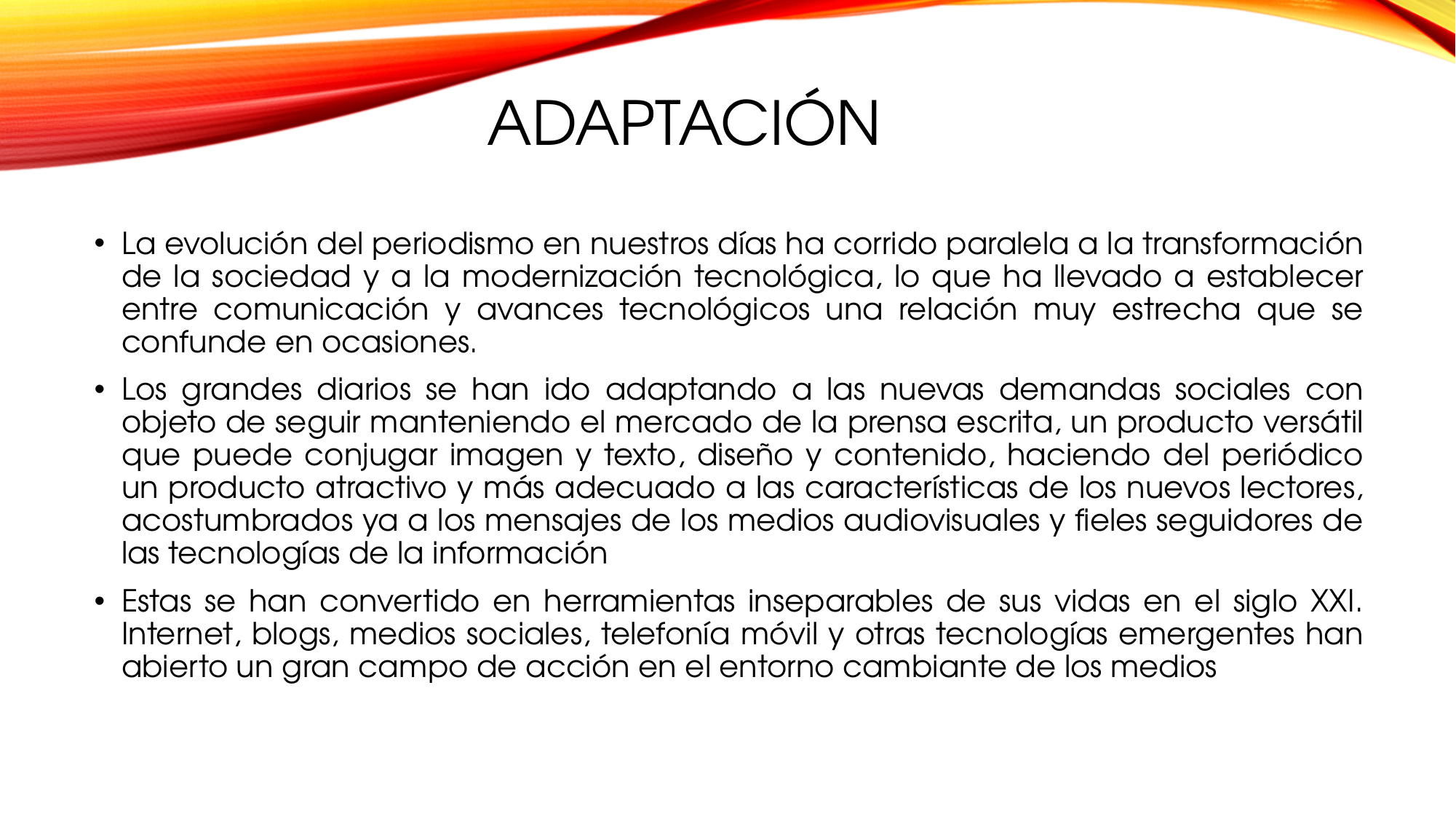

# ADAPTACIÓN
La evolución del periodismo en nuestros días ha corrido paralela a la transformación de la sociedad y a la modernización tecnológica, lo que ha llevado a establecer entre comunicación y avances tecnológicos una relación muy estrecha que se confunde en ocasiones.
Los grandes diarios se han ido adaptando a las nuevas demandas sociales con objeto de seguir manteniendo el mercado de la prensa escrita, un producto versátil que puede conjugar imagen y texto, diseño y contenido, haciendo del periódico un producto atractivo y más adecuado a las características de los nuevos lectores, acostumbrados ya a los mensajes de los medios audiovisuales y fieles seguidores de las tecnologías de la información
Estas se han convertido en herramientas inseparables de sus vidas en el siglo XXI. Internet, blogs, medios sociales, telefonía móvil y otras tecnologías emergentes han abierto un gran campo de acción en el entorno cambiante de los medios